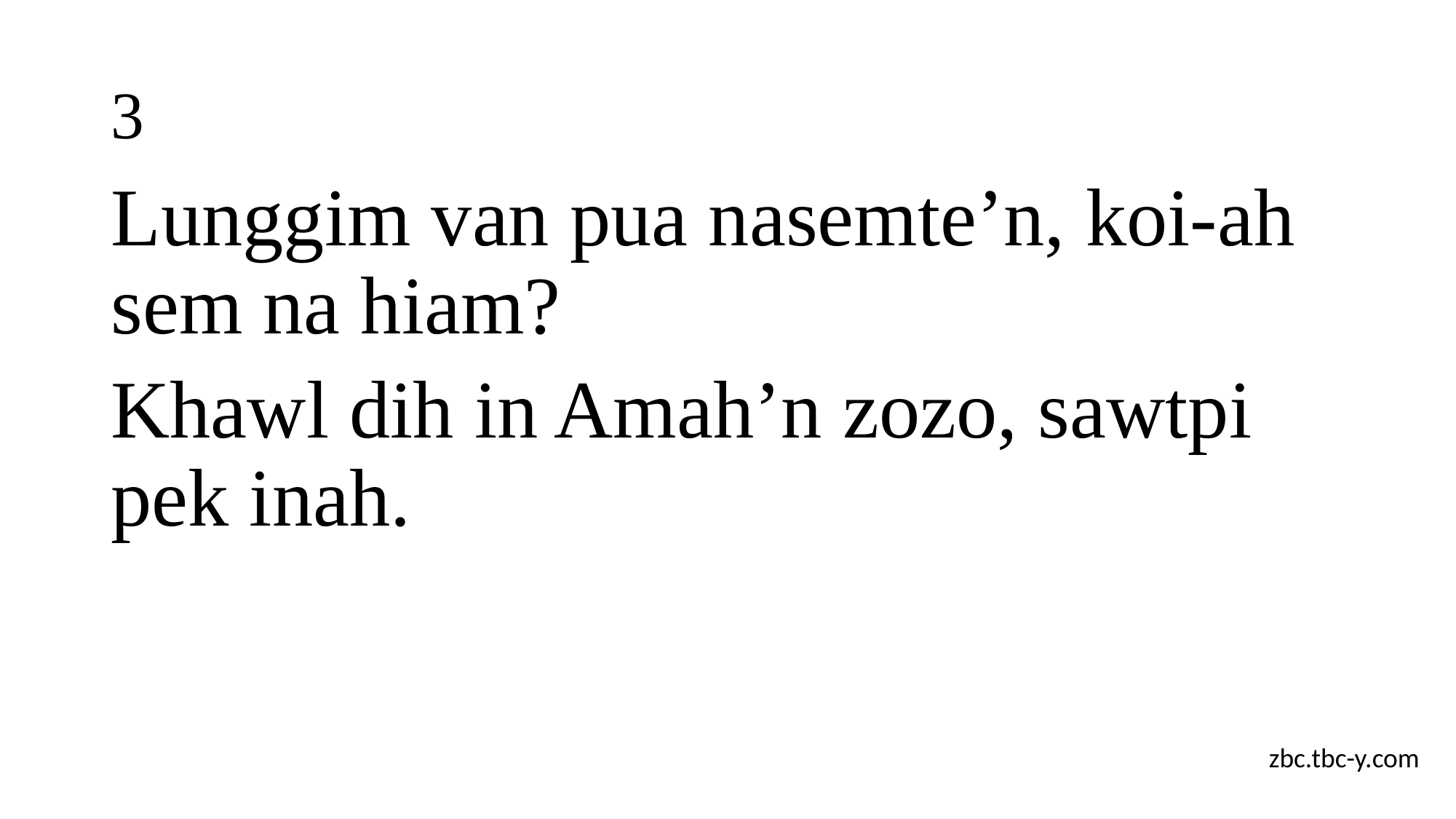

# 3
Lunggim van pua nasemte’n, koi-ah sem na hiam?
Khawl dih in Amah’n zozo, sawtpi pek inah.

zbc.tbc-y.com